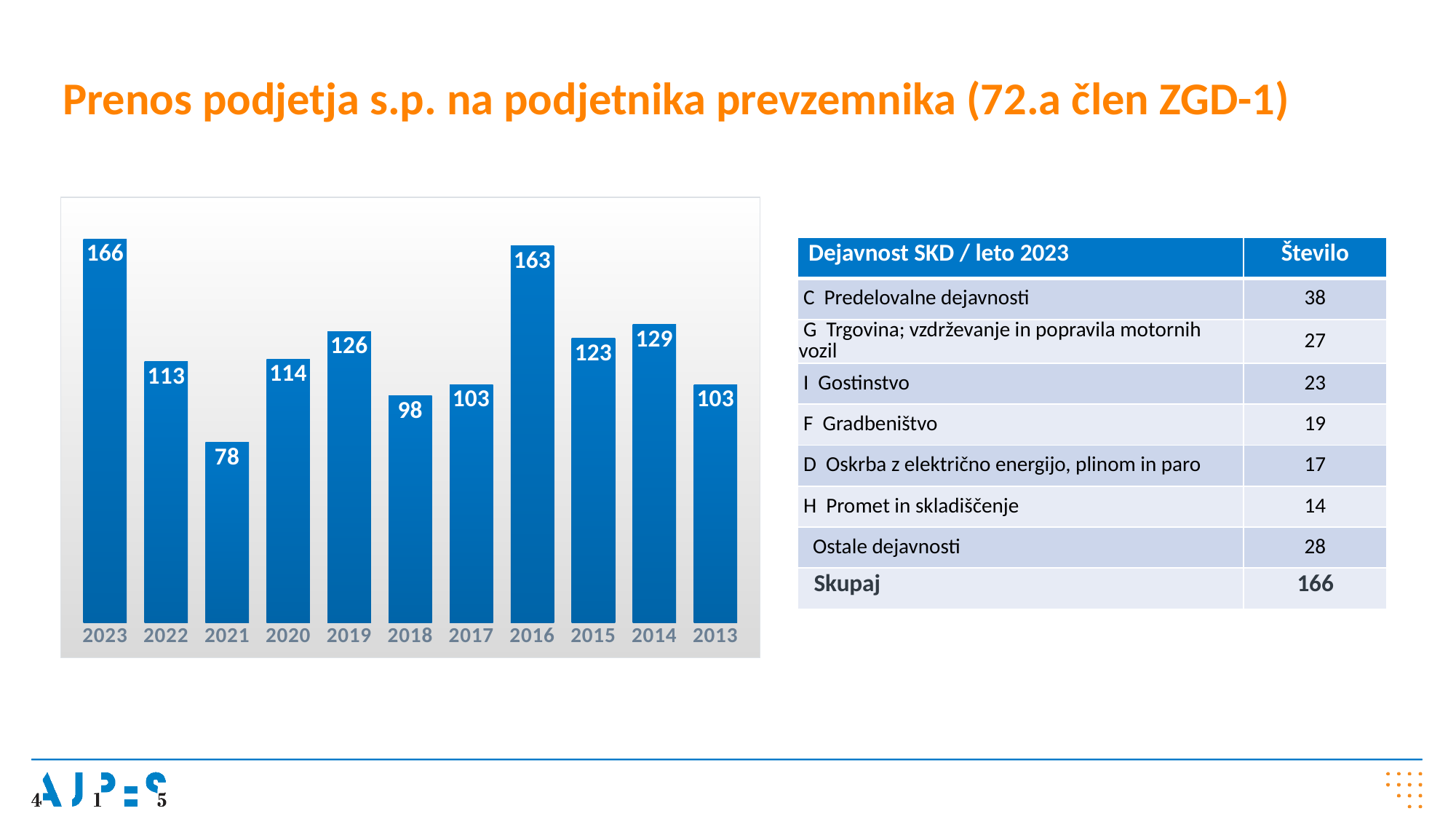

Prenos podjetja s.p. na podjetnika prevzemnika (72.a člen ZGD-1)

### Chart

| Category | Skupna vsota |
|---|---|
| 2023 | 166.0 |
| 2022 | 113.0 |
| 2021 | 78.0 |
| 2020 | 114.0 |
| 2019 | 126.0 |
| 2018 | 98.0 |
| 2017 | 103.0 |
| 2016 | 163.0 |
| 2015 | 123.0 |
| 2014 | 129.0 |
| 2013 | 103.0 |
| Dejavnost SKD / leto 2023 | Število |
| --- | --- |
| C Predelovalne dejavnosti | 38 |
| G Trgovina; vzdrževanje in popravila motornih vozil | 27 |
| I Gostinstvo | 23 |
| F Gradbeništvo | 19 |
| D Oskrba z električno energijo, plinom in paro | 17 |
| H Promet in skladiščenje | 14 |
| Ostale dejavnosti | 28 |
| Skupaj | 166 |